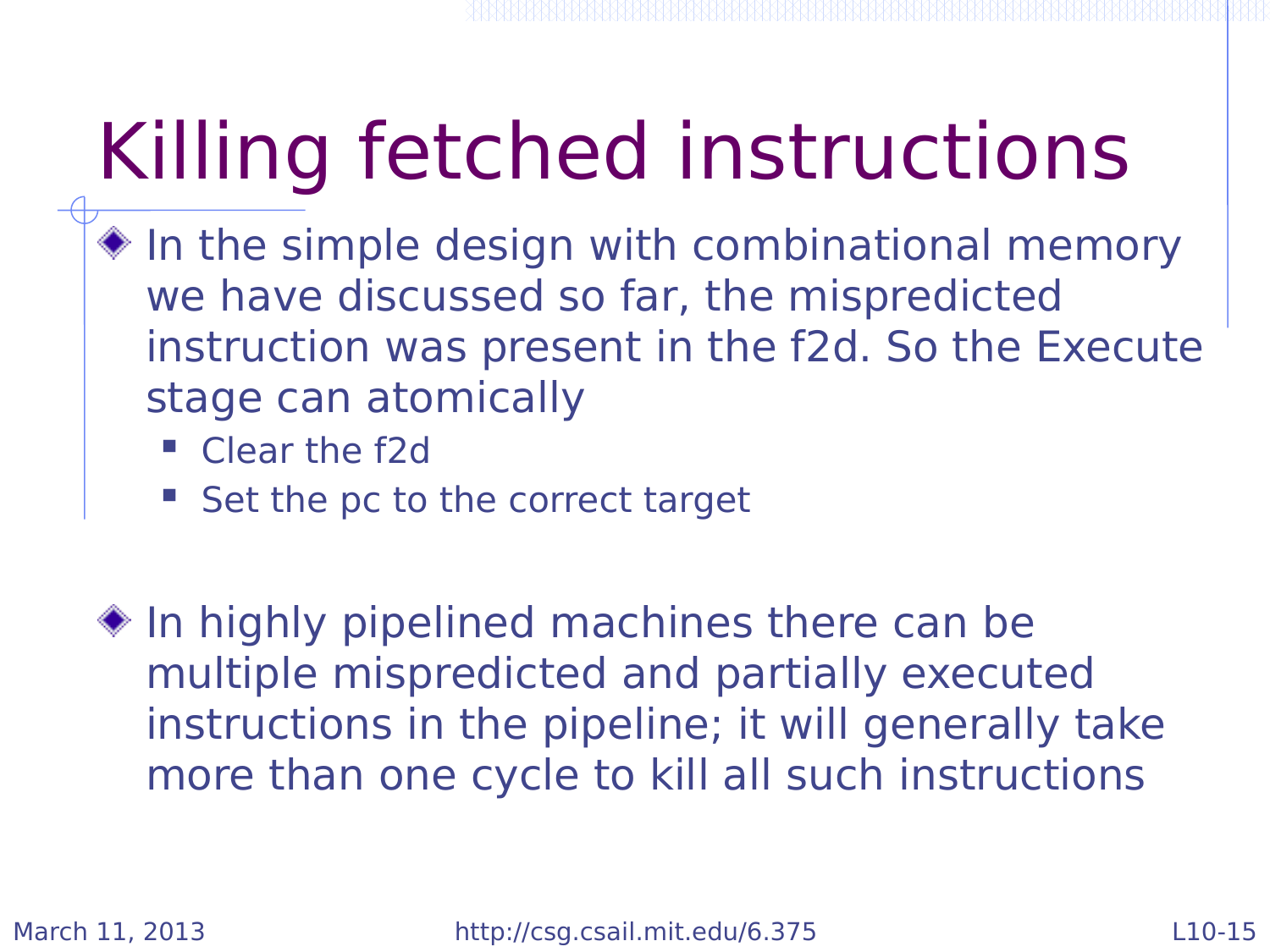

# Killing fetched instructions
In the simple design with combinational memory we have discussed so far, the mispredicted instruction was present in the f2d. So the Execute stage can atomically
Clear the f2d
Set the pc to the correct target

In highly pipelined machines there can be multiple mispredicted and partially executed instructions in the pipeline; it will generally take more than one cycle to kill all such instructions

March 11, 2013
http://csg.csail.mit.edu/6.375
L10-15